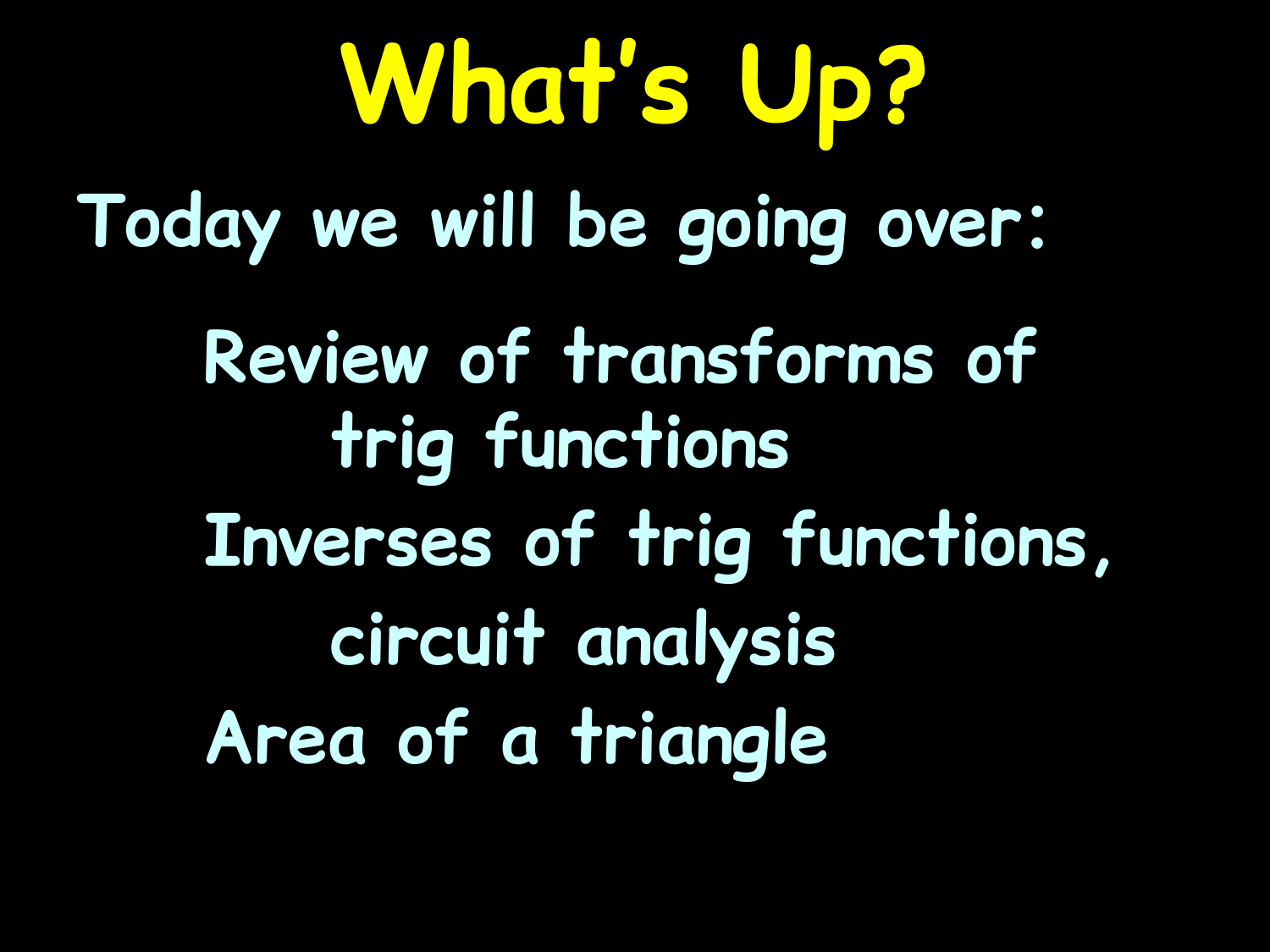

# What’s Up?
Today we will be going over:

	Review of transforms of
		trig functions
	Inverses of trig functions,
		circuit analysis
	Area of a triangle